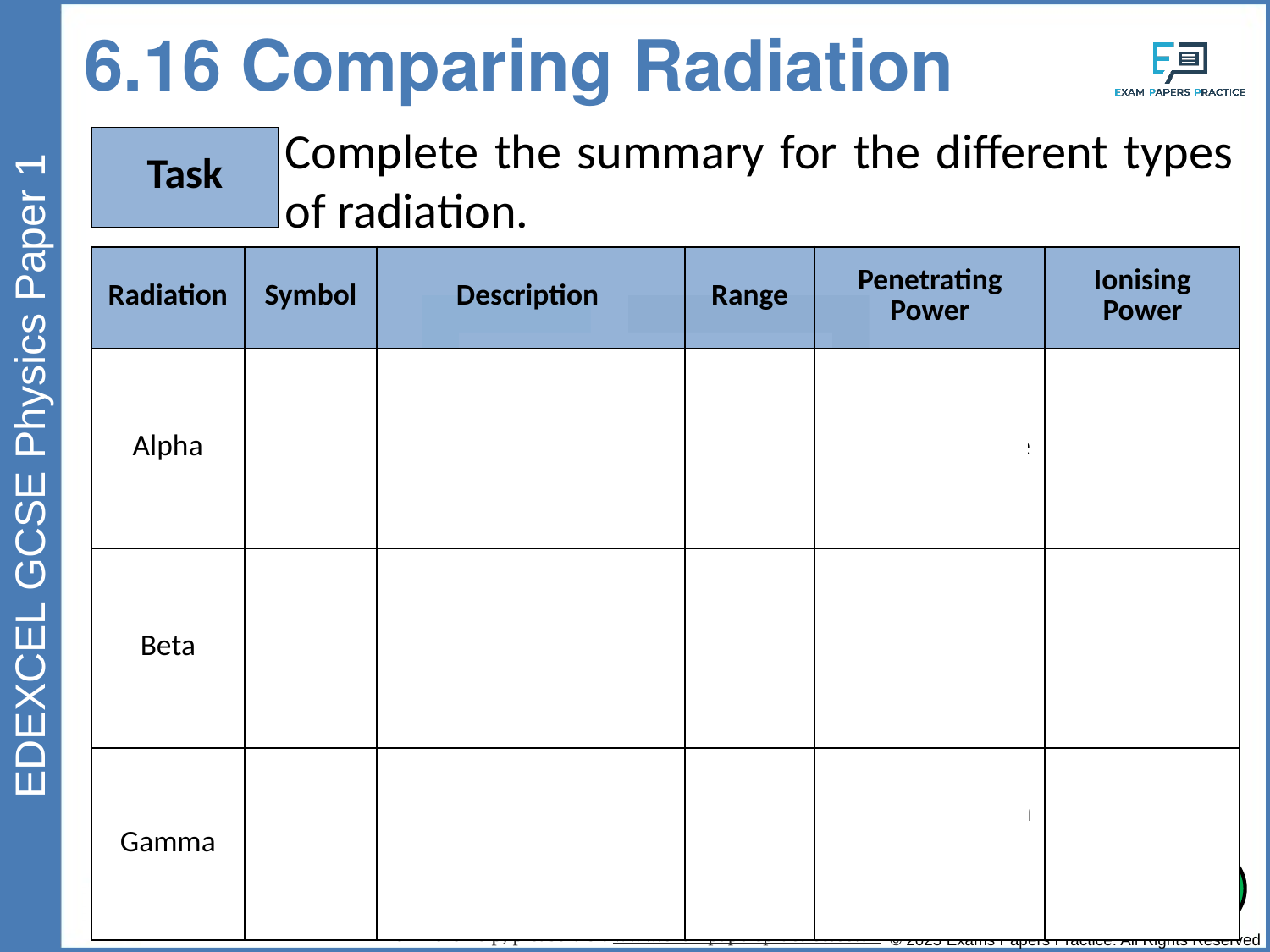

6.16 Comparing Radiation
Complete the summary for the different types of radiation.
| Task |
| --- |
| Radiation | Symbol | Description | Range | Penetrating Power | Ionising Power |
| --- | --- | --- | --- | --- | --- |
| Alpha | 𝛼 | A particle that consists of two neutrons and two protons. It is the same as helium nucleus. | 3-5cm | Least penetrating. Absorbed by the skin and a sheet of paper. | Most ionising. |
| Beta | β | A high-speed electron that is ejected from the nucleus as a neutron turns into a proton. | 15cm | Can penetrate air and paper. Stopped by a thin sheet of aluminium. | More ionising than gamma, less ionising than alpha. |
| Gamma | 𝛾 | Electromagnetic radiation from the nucleus. | Long | Most penetrating. Can be stopped by thick lead or concrete. | Least ionising |